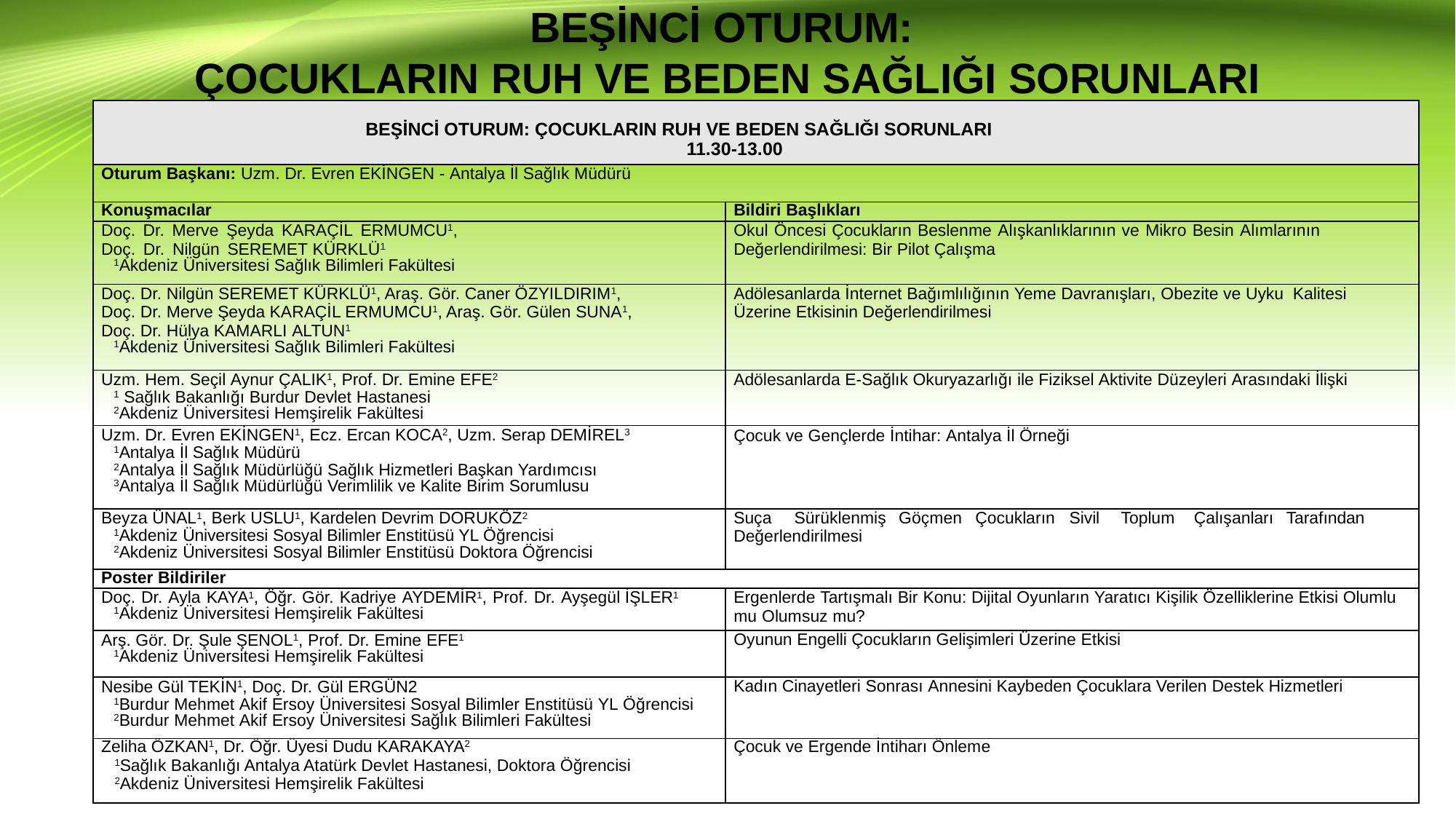

# BEŞİNCİ OTURUM: ÇOCUKLARIN RUH VE BEDEN SAĞLIĞI SORUNLARI
| BEŞİNCİ OTURUM: ÇOCUKLARIN RUH VE BEDEN SAĞLIĞI SORUNLARI 11.30-13.00 |  |
| --- | --- |
| Oturum Başkanı: Uzm. Dr. Evren EKİNGEN - Antalya İl Sağlık Müdürü |  |
| Konuşmacılar | Bildiri Başlıkları |
| Doç. Dr. Merve Şeyda KARAÇİL ERMUMCU1, Doç. Dr. Nilgün SEREMET KÜRKLÜ1 1Akdeniz Üniversitesi Sağlık Bilimleri Fakültesi | Okul Öncesi Çocukların Beslenme Alışkanlıklarının ve Mikro Besin Alımlarının Değerlendirilmesi: Bir Pilot Çalışma |
| Doç. Dr. Nilgün SEREMET KÜRKLÜ1, Araş. Gör. Caner ÖZYILDIRIM1, Doç. Dr. Merve Şeyda KARAÇİL ERMUMCU1, Araş. Gör. Gülen SUNA1, Doç. Dr. Hülya KAMARLI ALTUN1 1Akdeniz Üniversitesi Sağlık Bilimleri Fakültesi | Adölesanlarda İnternet Bağımlılığının Yeme Davranışları, Obezite ve Uyku Kalitesi Üzerine Etkisinin Değerlendirilmesi |
| Uzm. Hem. Seçil Aynur ÇALIK1, Prof. Dr. Emine EFE2 1 Sağlık Bakanlığı Burdur Devlet Hastanesi 2Akdeniz Üniversitesi Hemşirelik Fakültesi | Adölesanlarda E-Sağlık Okuryazarlığı ile Fiziksel Aktivite Düzeyleri Arasındaki İlişki |
| Uzm. Dr. Evren EKİNGEN1, Ecz. Ercan KOCA2, Uzm. Serap DEMİREL3 1Antalya İl Sağlık Müdürü 2Antalya İl Sağlık Müdürlüğü Sağlık Hizmetleri Başkan Yardımcısı 3Antalya İl Sağlık Müdürlüğü Verimlilik ve Kalite Birim Sorumlusu | Çocuk ve Gençlerde İntihar: Antalya İl Örneği |
| Beyza ÜNAL1, Berk USLU1, Kardelen Devrim DORUKÖZ2 1Akdeniz Üniversitesi Sosyal Bilimler Enstitüsü YL Öğrencisi 2Akdeniz Üniversitesi Sosyal Bilimler Enstitüsü Doktora Öğrencisi | Suça Sürüklenmiş Göçmen Çocukların Sivil Toplum Çalışanları Tarafından Değerlendirilmesi |
| Poster Bildiriler |  |
| Doç. Dr. Ayla KAYA1, Öğr. Gör. Kadriye AYDEMİR1, Prof. Dr. Ayşegül İŞLER1 1Akdeniz Üniversitesi Hemşirelik Fakültesi | Ergenlerde Tartışmalı Bir Konu: Dijital Oyunların Yaratıcı Kişilik Özelliklerine Etkisi Olumlu mu Olumsuz mu? |
| Arş. Gör. Dr. Şule ŞENOL1, Prof. Dr. Emine EFE1 1Akdeniz Üniversitesi Hemşirelik Fakültesi | Oyunun Engelli Çocukların Gelişimleri Üzerine Etkisi |
| Nesibe Gül TEKİN1, Doç. Dr. Gül ERGÜN2 1Burdur Mehmet Akif Ersoy Üniversitesi Sosyal Bilimler Enstitüsü YL Öğrencisi 2Burdur Mehmet Akif Ersoy Üniversitesi Sağlık Bilimleri Fakültesi | Kadın Cinayetleri Sonrası Annesini Kaybeden Çocuklara Verilen Destek Hizmetleri |
| Zeliha ÖZKAN1, Dr. Öğr. Üyesi Dudu KARAKAYA2 1Sağlık Bakanlığı Antalya Atatürk Devlet Hastanesi, Doktora Öğrencisi 2Akdeniz Üniversitesi Hemşirelik Fakültesi | Çocuk ve Ergende İntiharı Önleme |

36